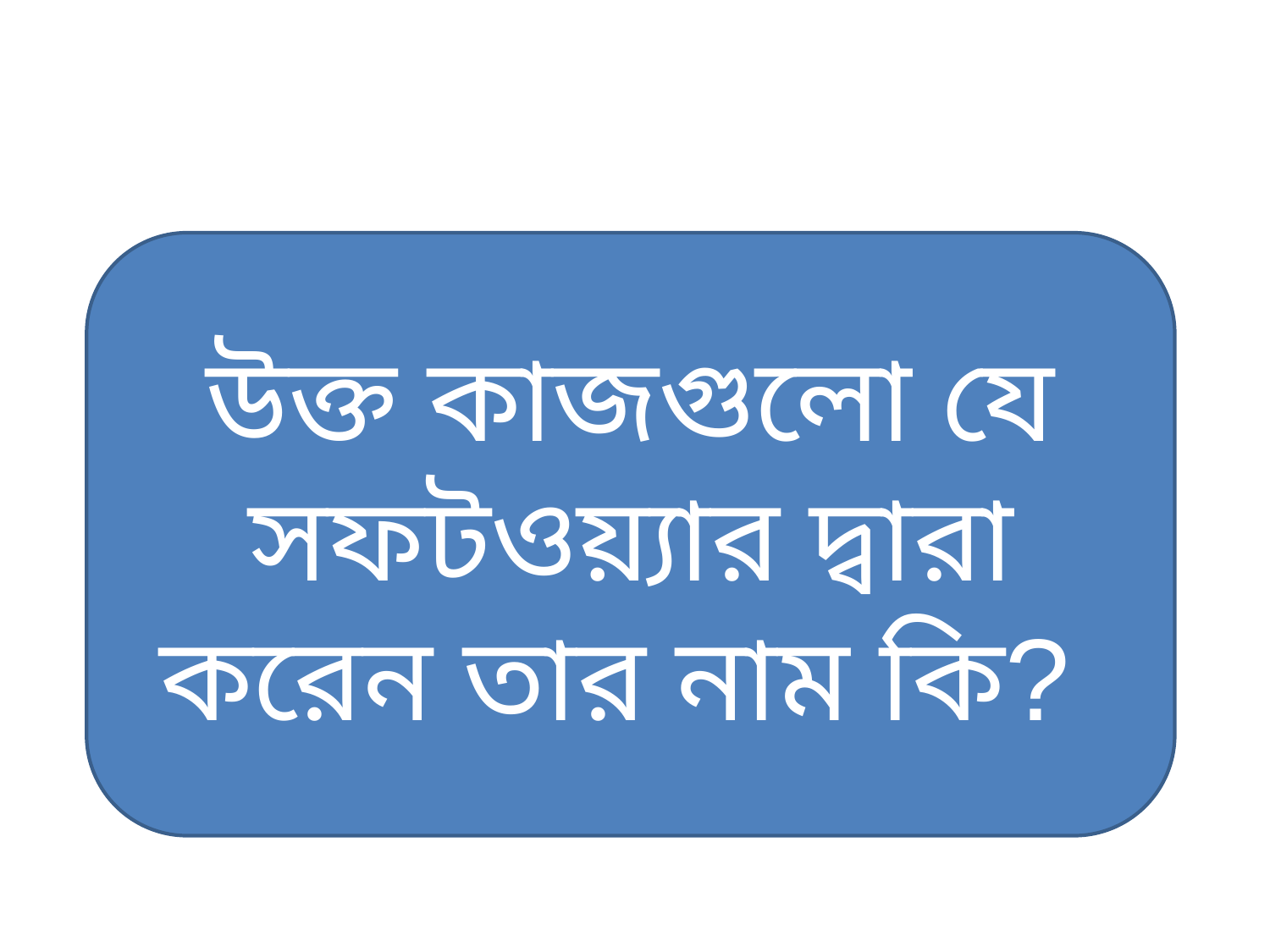

উক্ত কাজগুলো যে সফটওয়্যার দ্বারা করেন তার নাম কি?